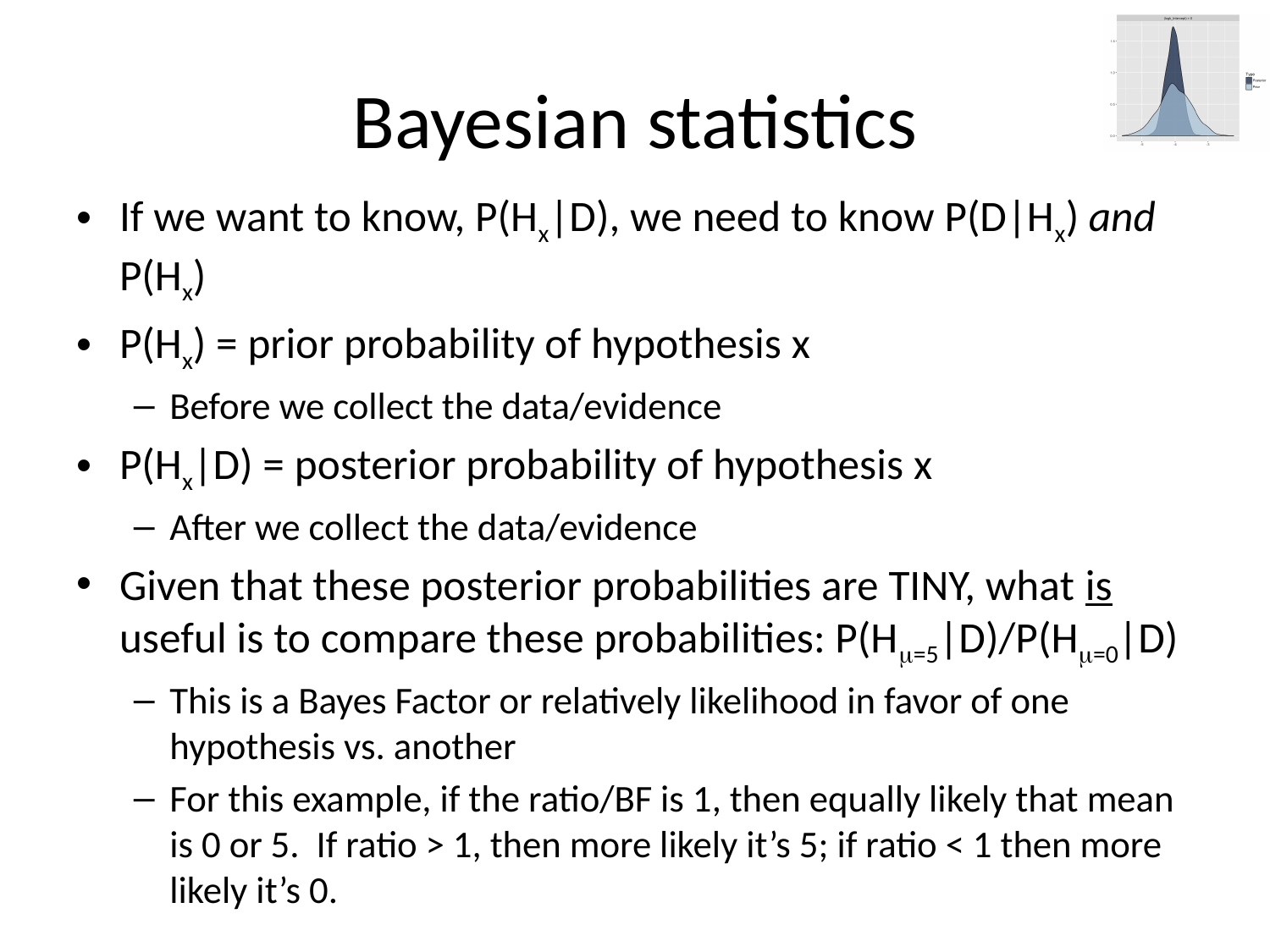

# Bayesian statistics
If we want to know, P(Hx|D), we need to know P(D|Hx) and P(Hx)
P(Hx) = prior probability of hypothesis x
Before we collect the data/evidence
P(Hx|D) = posterior probability of hypothesis x
After we collect the data/evidence
Given that these posterior probabilities are TINY, what is useful is to compare these probabilities: P(Hμ=5|D)/P(Hμ=0|D)
This is a Bayes Factor or relatively likelihood in favor of one hypothesis vs. another
For this example, if the ratio/BF is 1, then equally likely that mean is 0 or 5.  If ratio > 1, then more likely it’s 5; if ratio < 1 then more likely it’s 0.